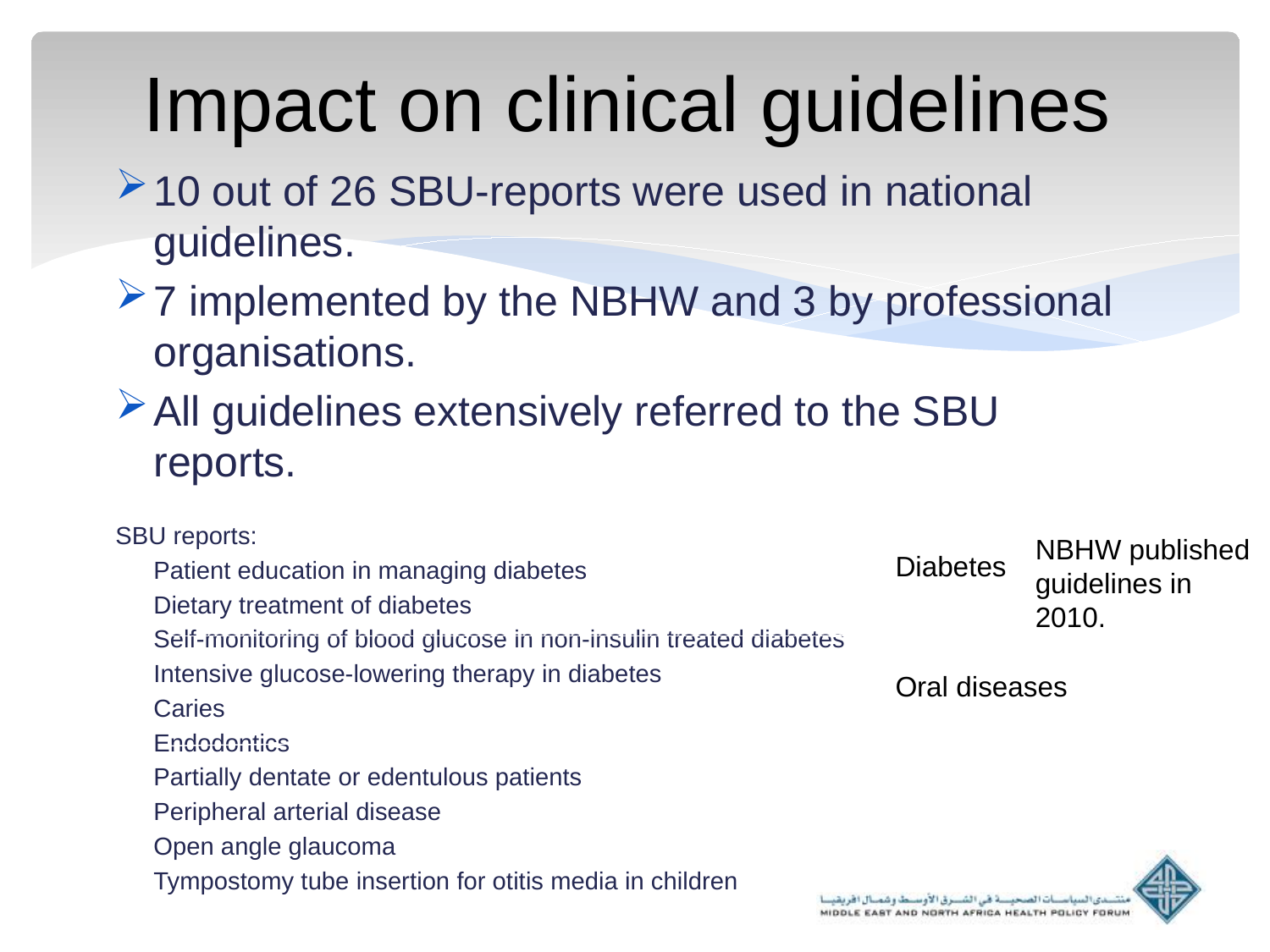

# Impact on clinical guidelines
10 out of 26 SBU-reports were used in national guidelines.
7 implemented by the NBHW and 3 by professional organisations.
All guidelines extensively referred to the SBU reports.

SBU reports:
Patient education in managing diabetes
Dietary treatment of diabetes
Self-monitoring of blood glucose in non-insulin treated diabetes
Intensive glucose-lowering therapy in diabetes
Caries
Endodontics
Partially dentate or edentulous patients
Peripheral arterial disease
Open angle glaucoma
Tympostomy tube insertion for otitis media in children

Diabetes
NBHW published guidelines in 2010.

Oral diseases